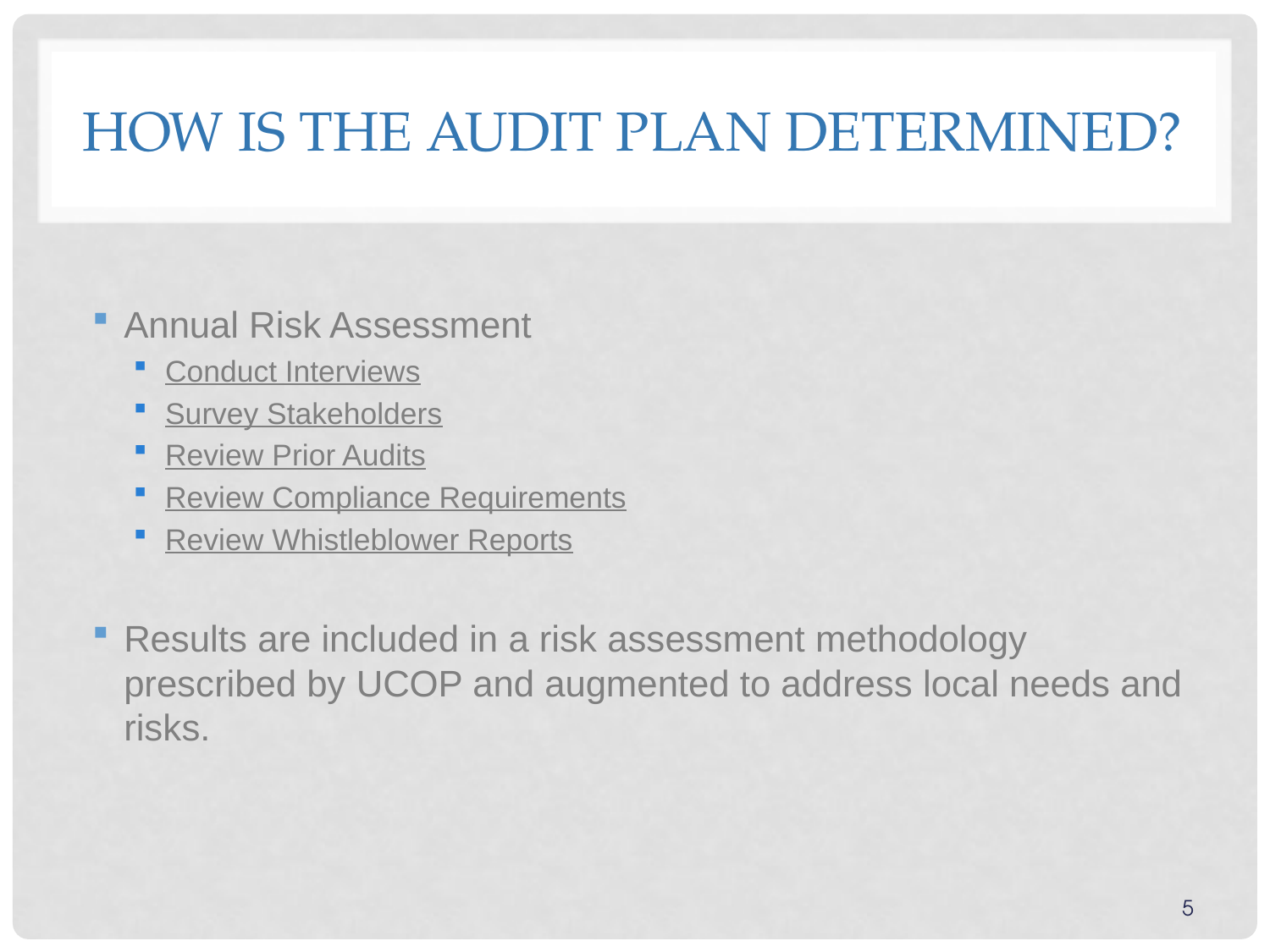

# How is the audit plan determined?

Annual Risk Assessment
Conduct Interviews
Survey Stakeholders
Review Prior Audits
Review Compliance Requirements
Review Whistleblower Reports

Results are included in a risk assessment methodology prescribed by UCOP and augmented to address local needs and risks.

5